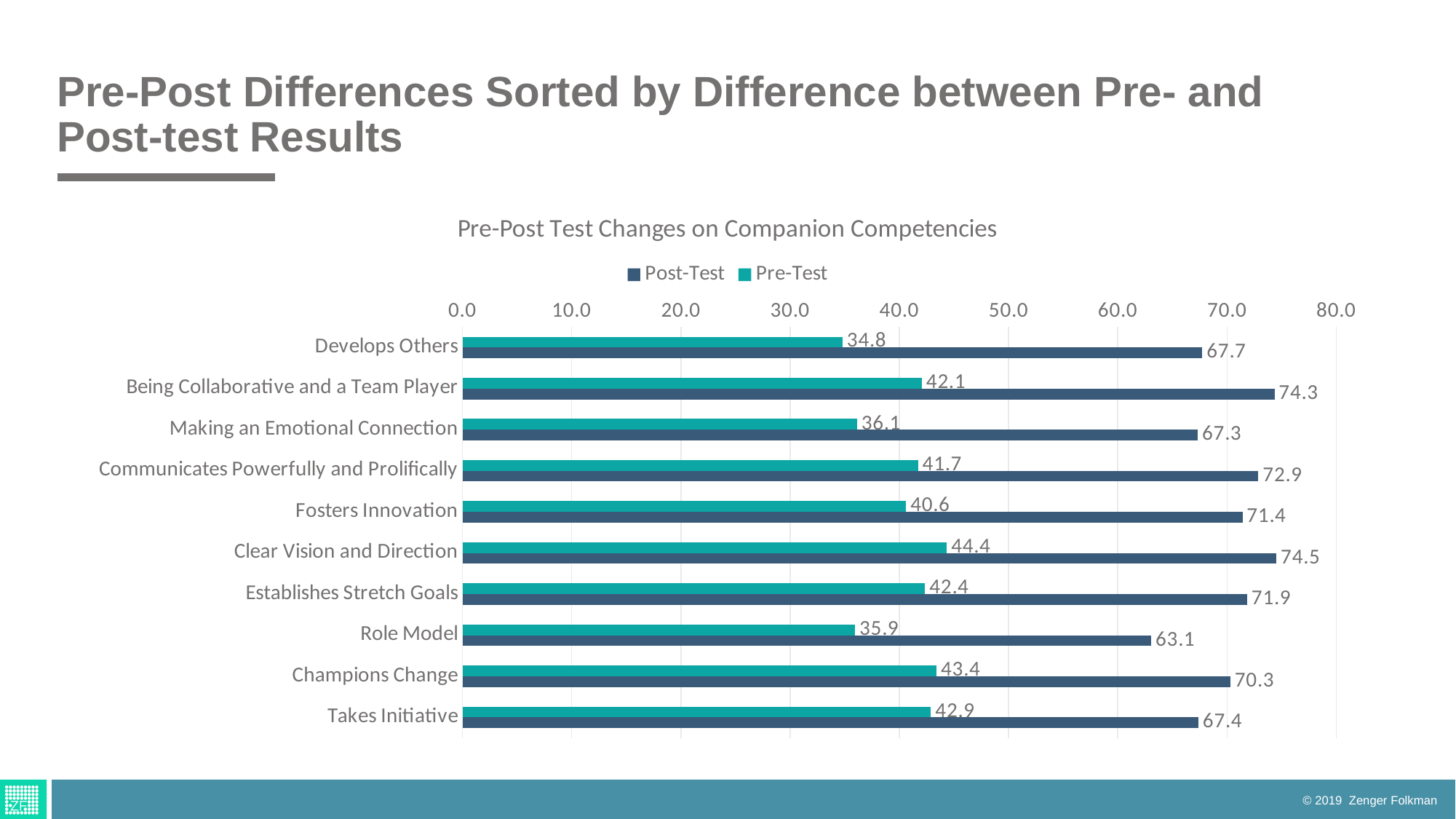

# Pre-Post Differences Sorted by Difference between Pre- and Post-test Results

### Chart: Pre-Post Test Changes on Companion Competencies

| Category | Pre-Test | Post-Test |
|---|---|---|
| Develops Others | 34.8 | 67.74 |
| Being Collaborative and a Team Player | 42.06 | 74.34 |
| Making an Emotional Connection | 36.13 | 67.32 |
| Communicates Powerfully and Prolifically | 41.71 | 72.87 |
| Fosters Innovation | 40.62 | 71.41 |
| Clear Vision and Direction | 44.35 | 74.52 |
| Establishes Stretch Goals | 42.36 | 71.85 |
| Role Model | 35.94 | 63.06 |
| Champions Change | 43.41 | 70.3 |
| Takes Initiative | 42.89 | 67.38 |